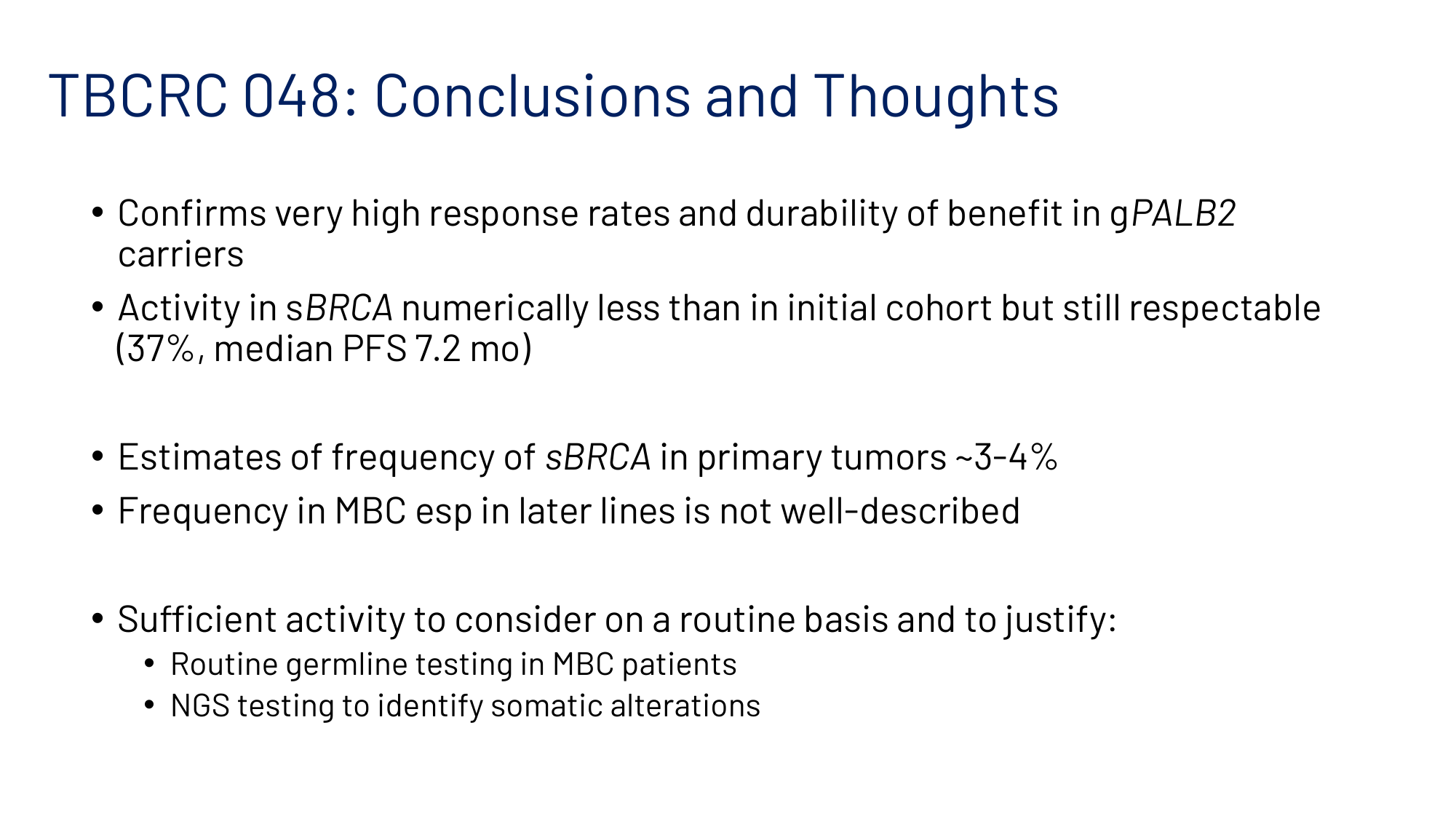

# TBCRC 048: Conclusions and Thoughts
Confirms very high response rates and durability of benefit in gPALB2 carriers
Activity in sBRCA numerically less than in initial cohort but still respectable (37%, median PFS 7.2 mo)

Estimates of frequency of sBRCA in primary tumors ~3-4%
Frequency in MBC esp in later lines is not well-described

Sufficient activity to consider on a routine basis and to justify:
Routine germline testing in MBC patients
NGS testing to identify somatic alterations